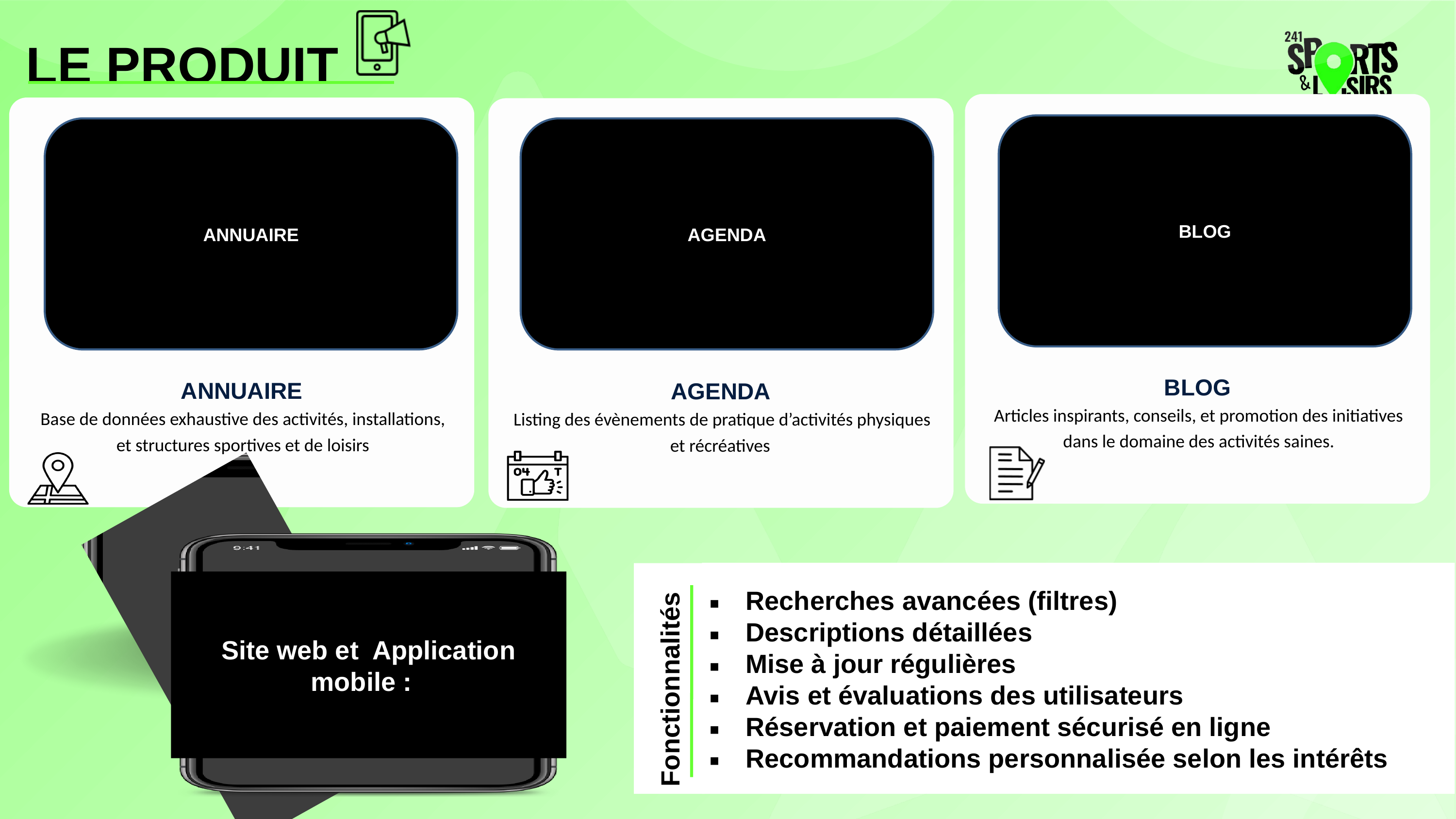

LE PRODUIT

BLOG
Articles inspirants, conseils, et promotion des initiatives dans le domaine des activités saines.

ANNUAIRE
Base de données exhaustive des activités, installations, et structures sportives et de loisirs

AGENDA
Listing des évènements de pratique d’activités physiques et récréatives
BLOG
ANNUAIRE
AGENDA

Site web et  Application mobile :

Recherches avancées (filtres)
Descriptions détaillées
Mise à jour régulières
Avis et évaluations des utilisateurs
Réservation et paiement sécurisé en ligne
Recommandations personnalisée selon les intérêts

Fonctionnalités